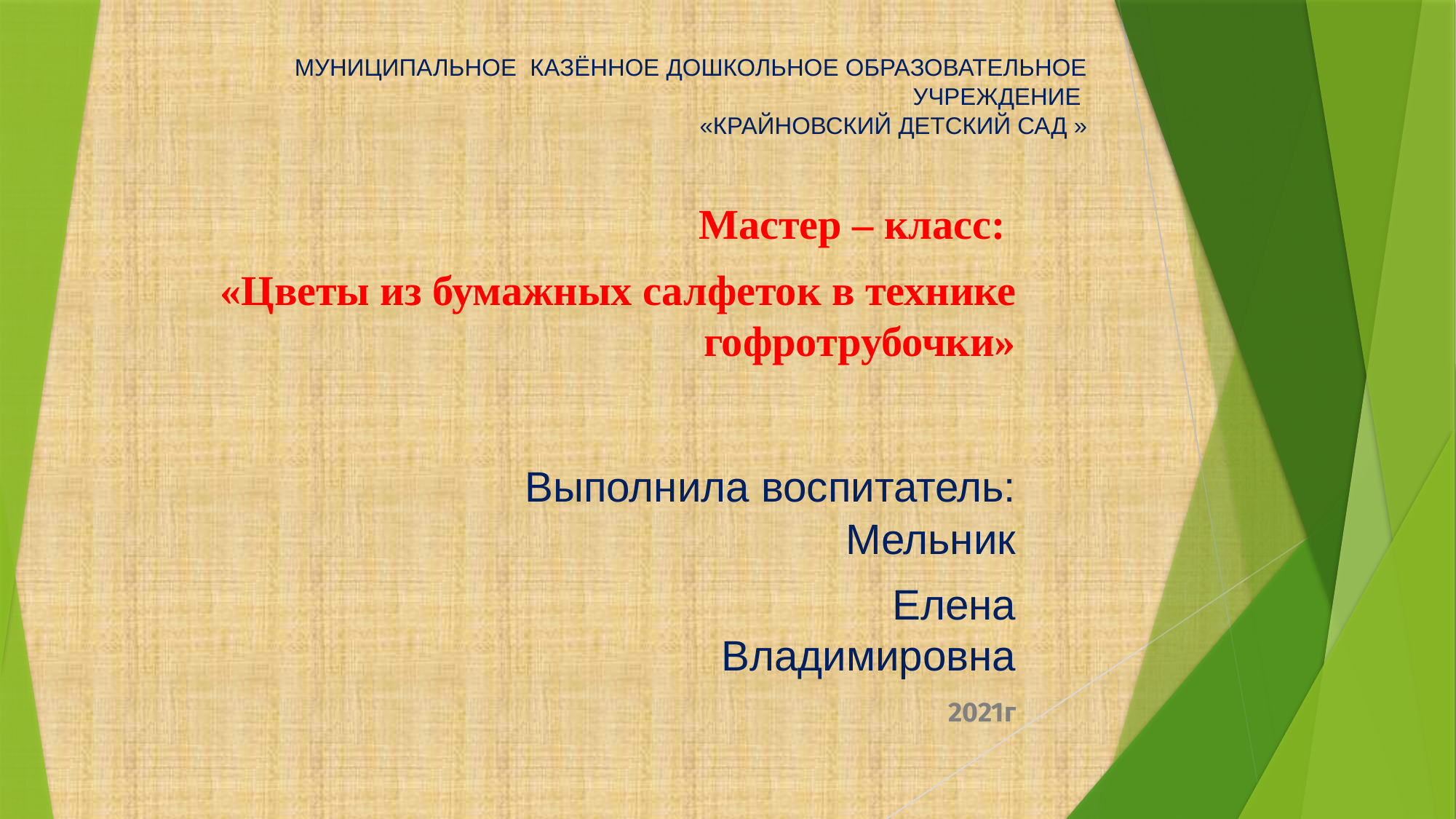

# МУНИЦИПАЛЬНОЕ  КАЗЁННОЕ ДОШКОЛЬНОЕ ОБРАЗОВАТЕЛЬНОЕ УЧРЕЖДЕНИЕ «КРАЙНОВСКИЙ ДЕТСКИЙ САД »
Мастер – класс:
    «Цветы из бумажных салфеток в технике гофротрубочки»

                          Выполнила воспитатель: Мельник
                                                  Елена Владимировна
2021г